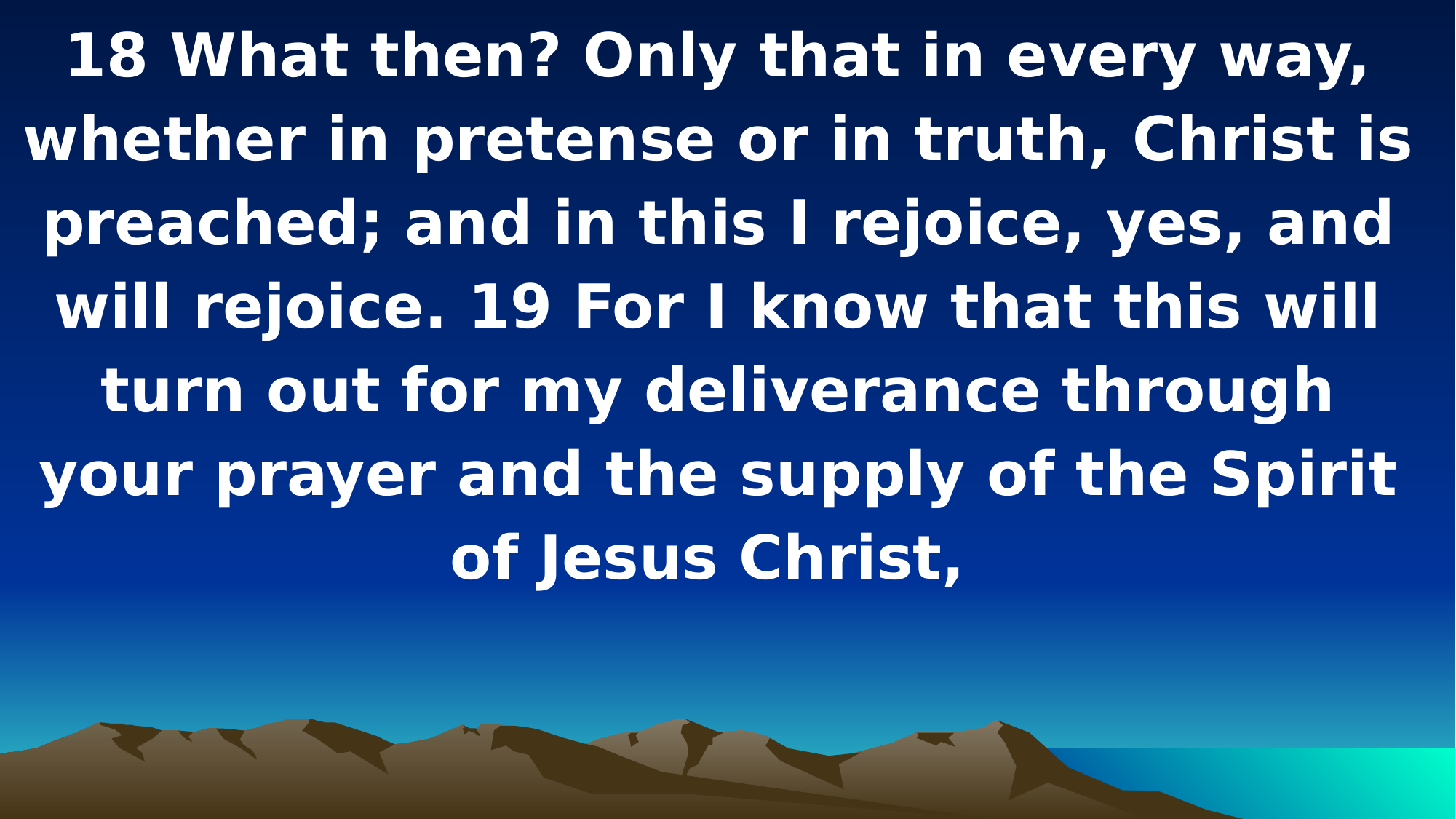

18 What then? Only that in every way, whether in pretense or in truth, Christ is preached; and in this I rejoice, yes, and will rejoice. 19 For I know that this will turn out for my deliverance through your prayer and the supply of the Spirit of Jesus Christ,